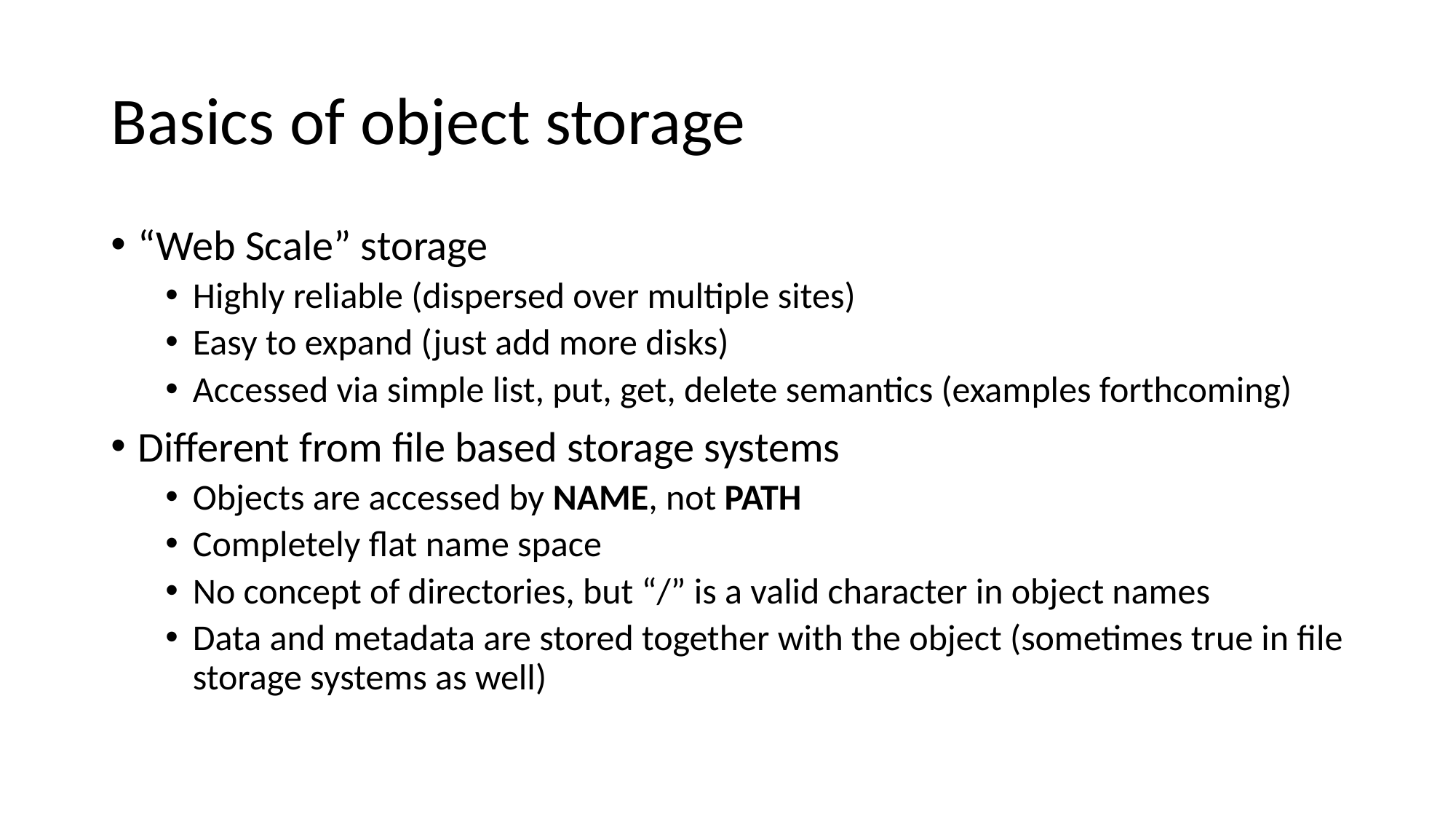

# Basics of object storage
“Web Scale” storage
Highly reliable (dispersed over multiple sites)
Easy to expand (just add more disks)
Accessed via simple list, put, get, delete semantics (examples forthcoming)
Different from file based storage systems
Objects are accessed by NAME, not PATH
Completely flat name space
No concept of directories, but “/” is a valid character in object names
Data and metadata are stored together with the object (sometimes true in file storage systems as well)